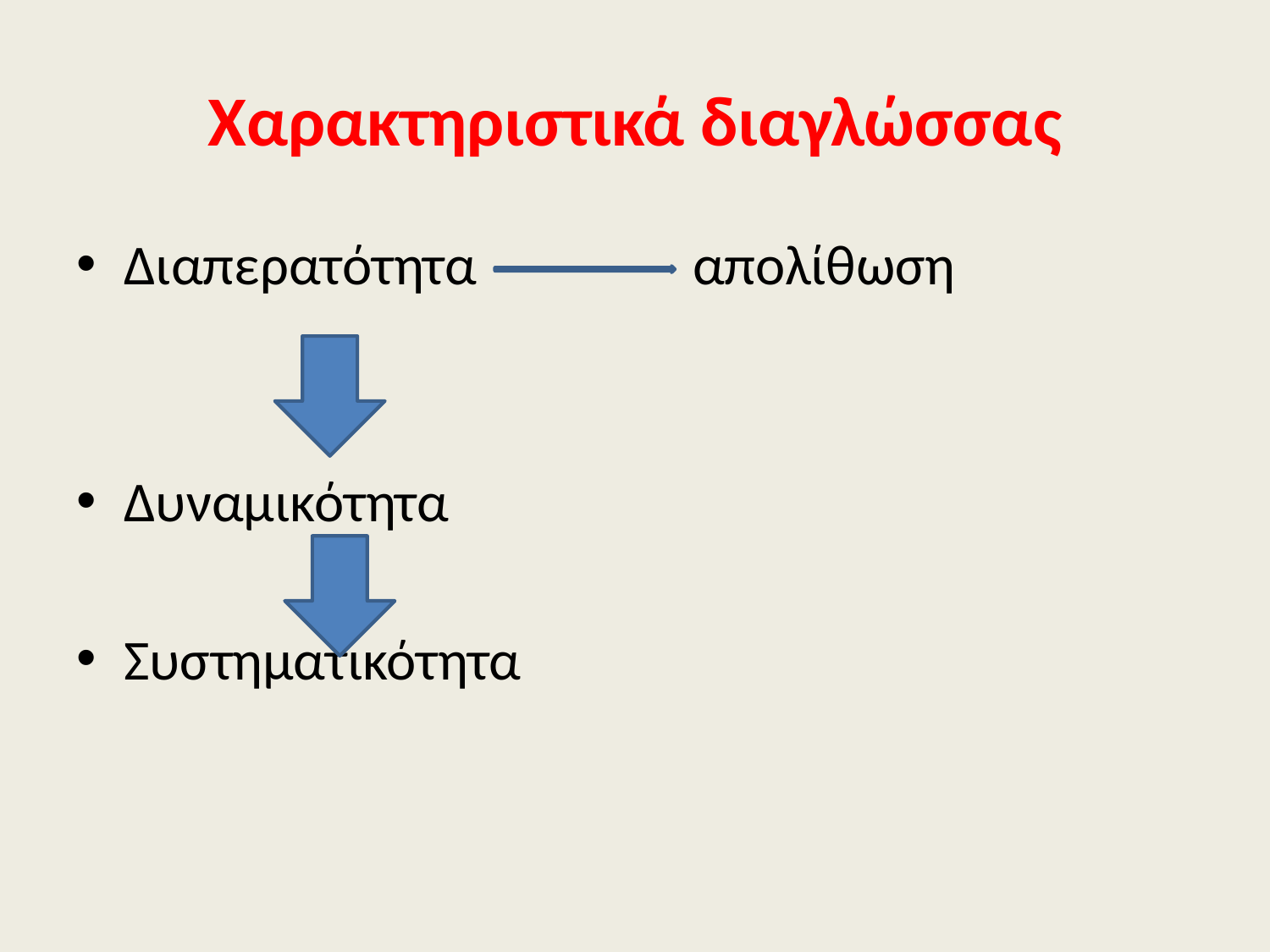

# Χαρακτηριστικά διαγλώσσας
Διαπερατότητα                 απολίθωση

Δυναμικότητα

Συστηματικότητα